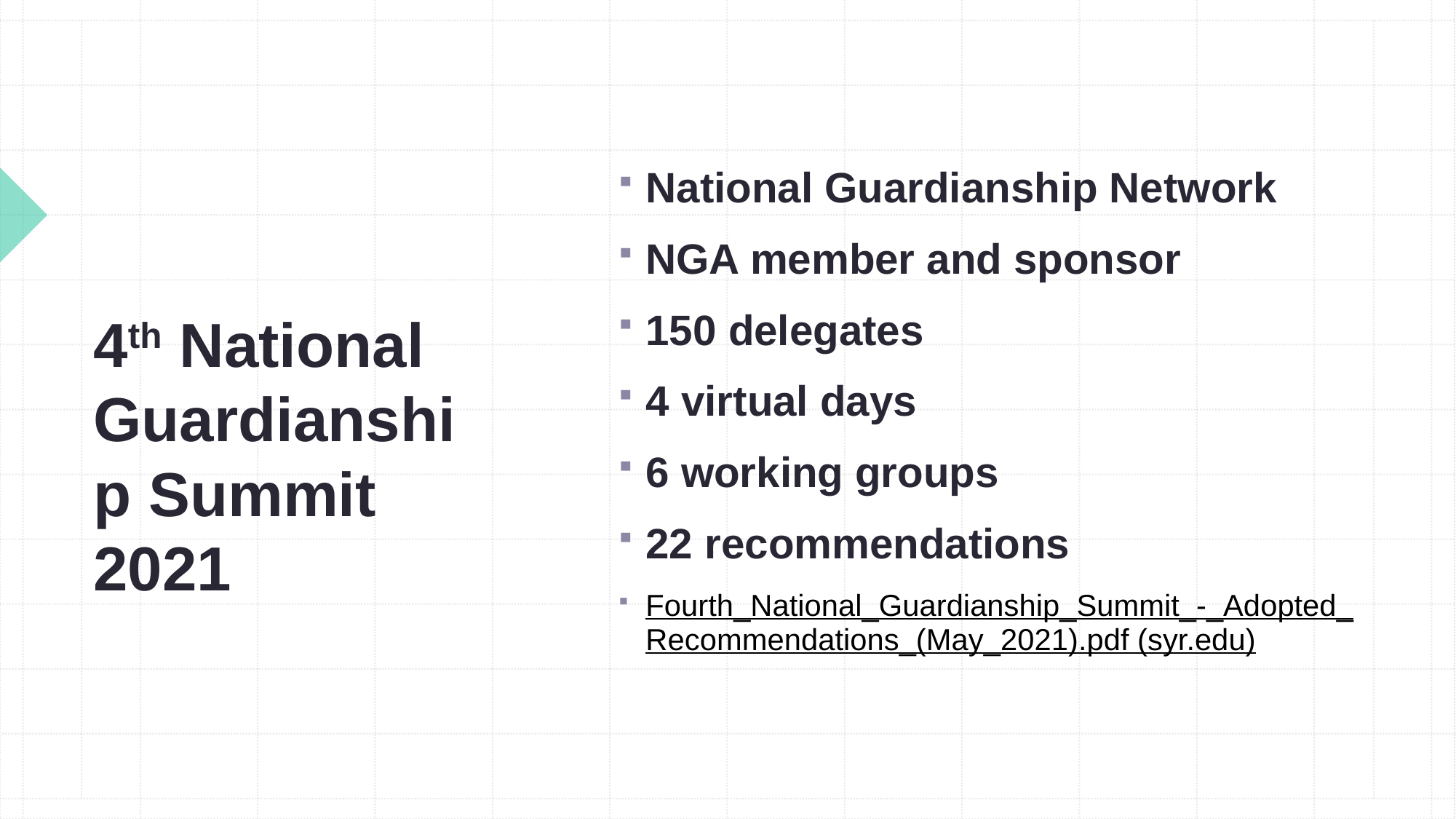

National Guardianship Network
NGA member and sponsor
150 delegates
4 virtual days
6 working groups
22 recommendations
Fourth_National_Guardianship_Summit_-_Adopted_Recommendations_(May_2021).pdf (syr.edu)
# 4th National Guardianship Summit 2021